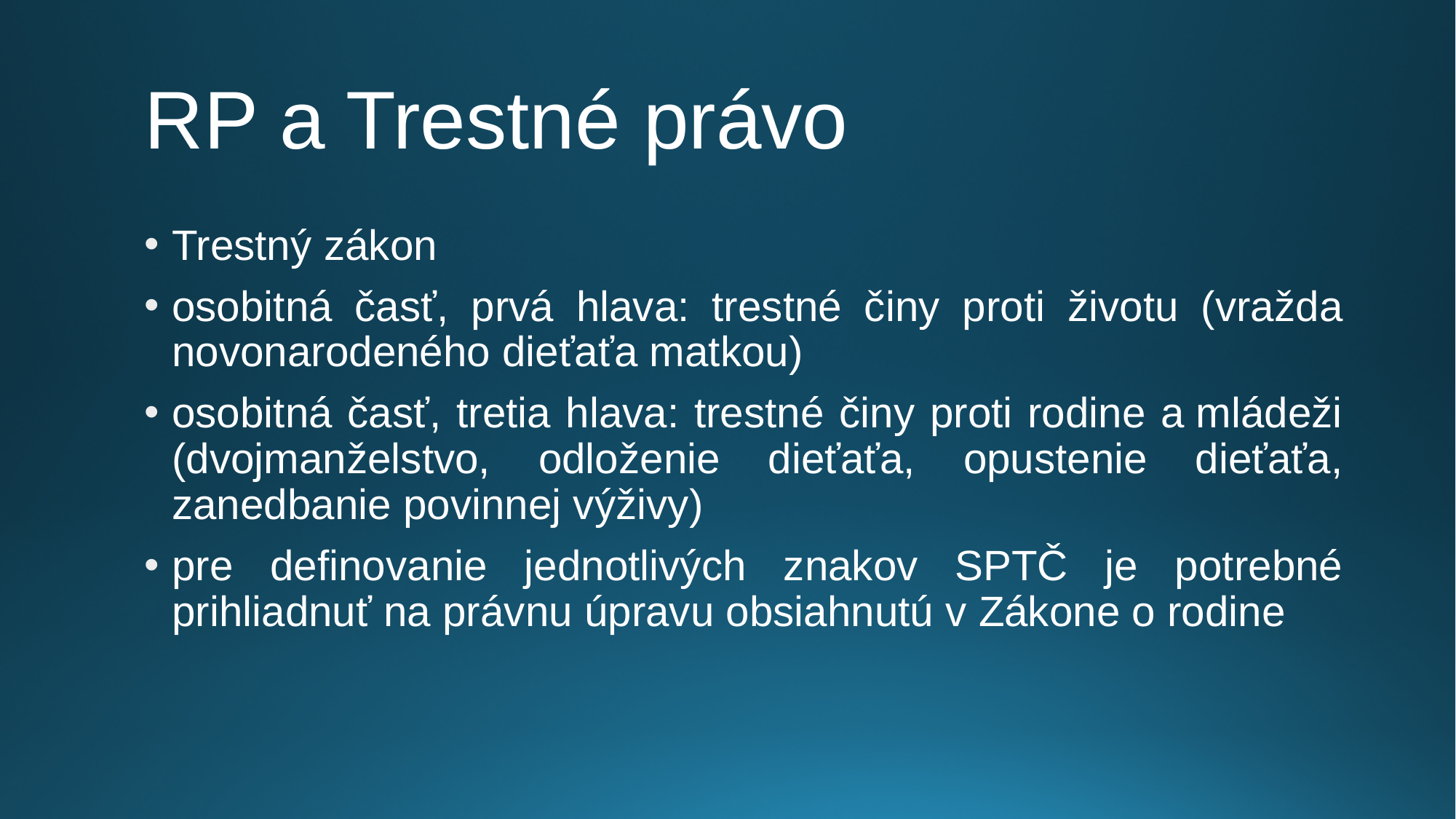

# RP a Trestné právo
Trestný zákon
osobitná časť, prvá hlava: trestné činy proti životu (vražda novonarodeného dieťaťa matkou)
osobitná časť, tretia hlava: trestné činy proti rodine a mládeži (dvojmanželstvo, odloženie dieťaťa, opustenie dieťaťa, zanedbanie povinnej výživy)
pre definovanie jednotlivých znakov SPTČ je potrebné prihliadnuť na právnu úpravu obsiahnutú v Zákone o rodine